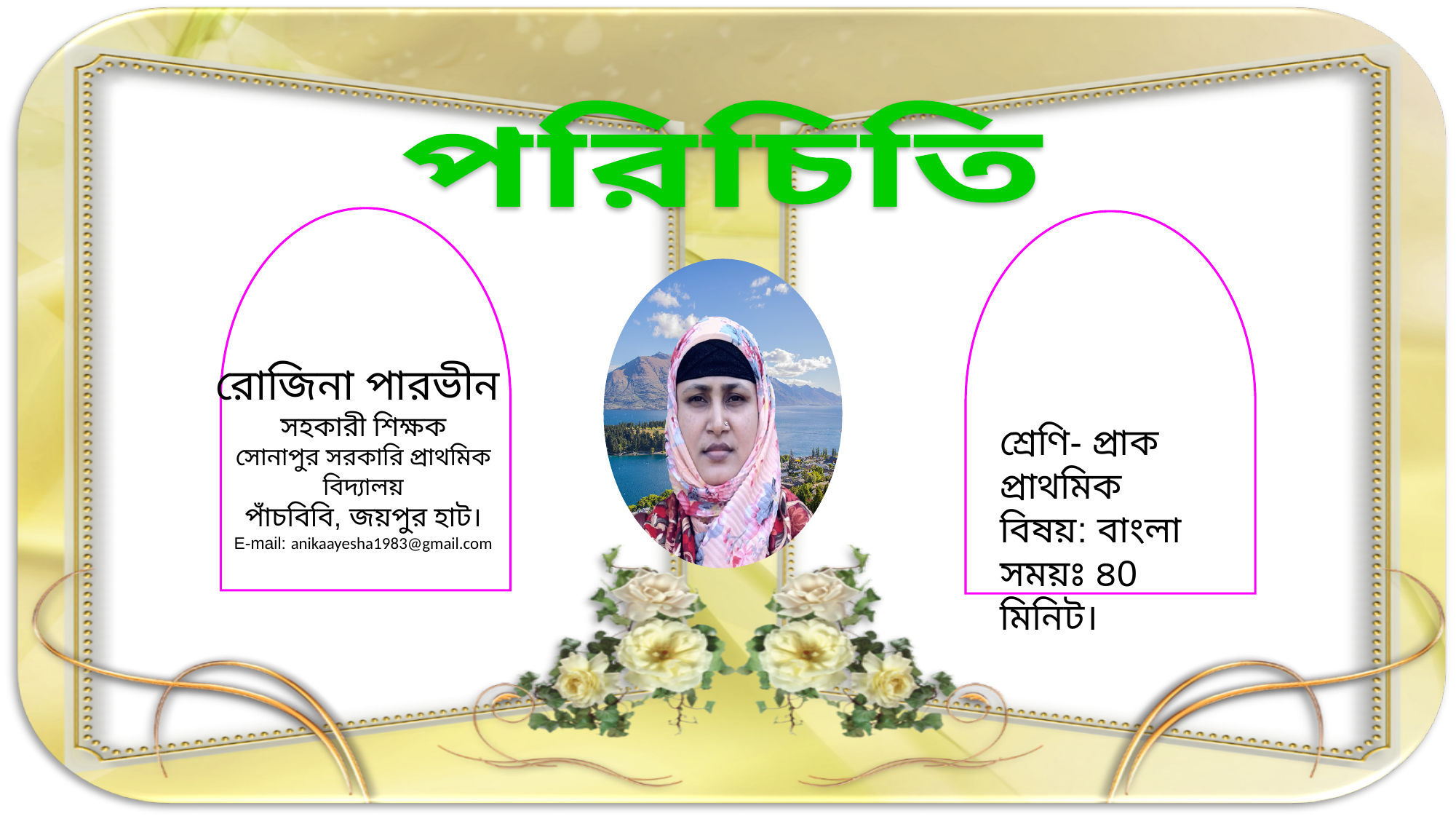

পরিচিতি

রোজিনা পারভীন
সহকারী শিক্ষক
সোনাপুর সরকারি প্রাথমিক বিদ্যালয়
পাঁচবিবি, জয়পুর হাট।
E-mail: anikaayesha1983@gmail.com

শ্রেণি- প্রাক প্রাথমিক
বিষয়: বাংলা
সময়ঃ ৪0 মিনিট।